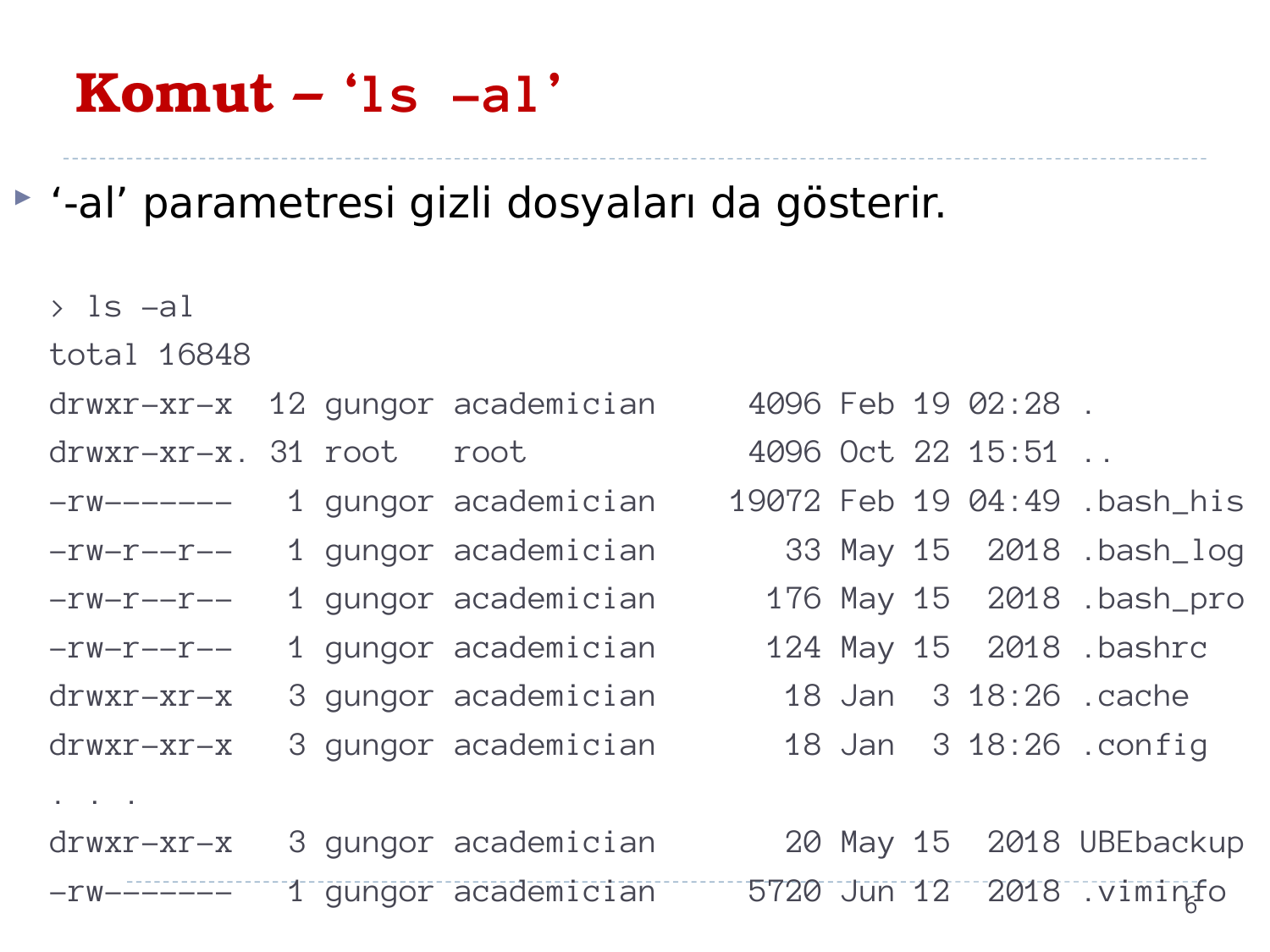

# Komut – ‘ls -al’
‘-al’ parametresi gizli dosyaları da gösterir.

> ls -al
total 16848
drwxr-xr-x  12 gungor academician     4096 Feb 19 02:28 .
drwxr-xr-x. 31 root   root            4096 Oct 22 15:51 ..
-rw-------   1 gungor academician    19072 Feb 19 04:49 .bash_his
-rw-r--r--   1 gungor academician       33 May 15  2018 .bash_log
-rw-r--r--   1 gungor academician      176 May 15  2018 .bash_pro
-rw-r--r--   1 gungor academician      124 May 15  2018 .bashrc
drwxr-xr-x   3 gungor academician       18 Jan  3 18:26 .cache
drwxr-xr-x   3 gungor academician       18 Jan  3 18:26 .config
. . .
drwxr-xr-x   3 gungor academician       20 May 15  2018 UBEbackup
-rw-------   1 gungor academician     5720 Jun 12  2018 .viminfo

6